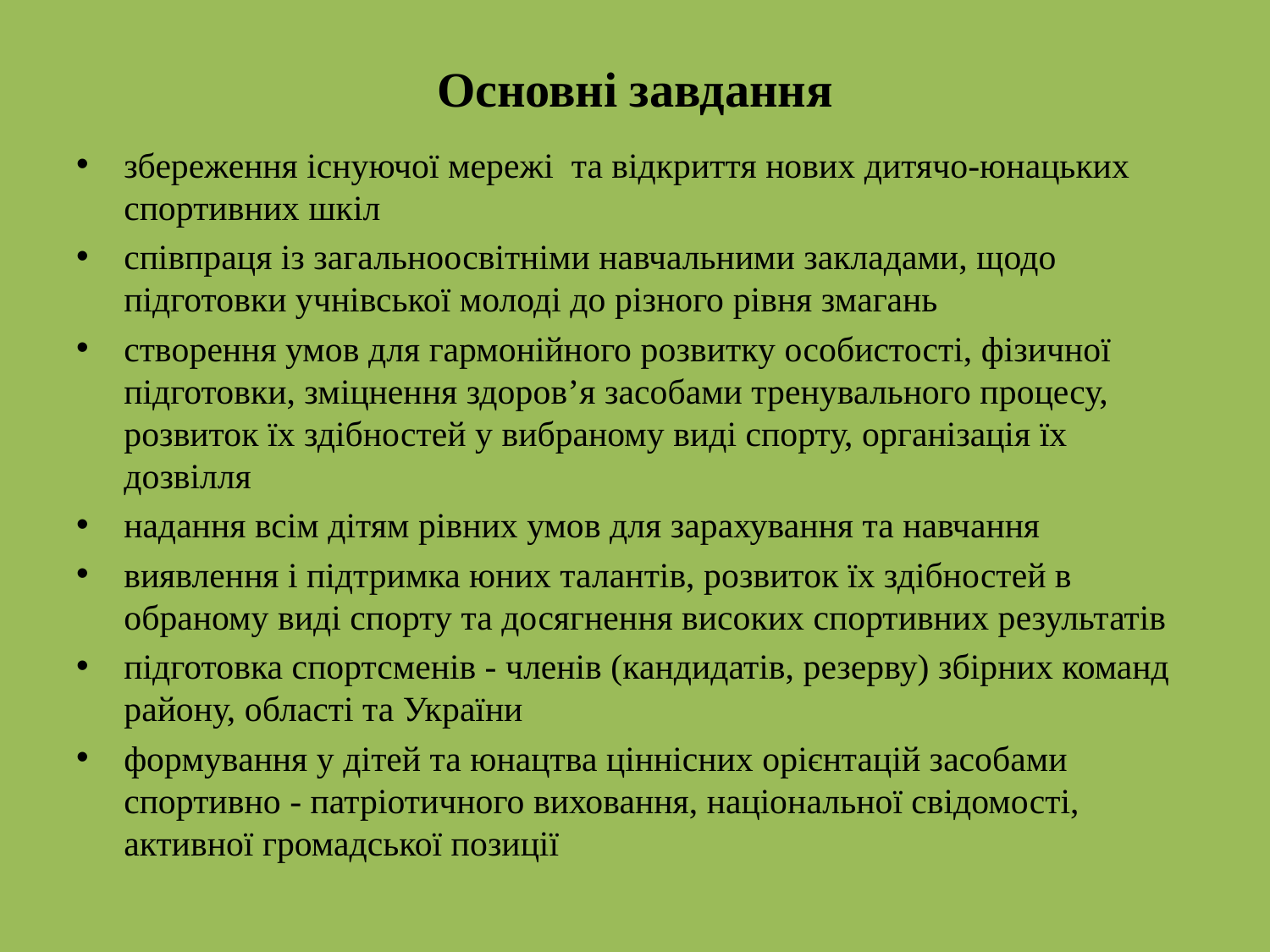

# Основні завдання
збереження існуючої мережі  та відкриття нових дитячо-юнацьких спортивних шкіл
співпраця із загальноосвітніми навчальними закладами, щодо підготовки учнівської молоді до різного рівня змагань
створення умов для гармонійного розвитку особистості, фізичної підготовки, зміцнення здоров’я засобами тренувального процесу, розвиток їх здібностей у вибраному виді спорту, організація їх дозвілля
надання всім дітям рівних умов для зарахування та навчання
виявлення і підтримка юних талантів, розвиток їх здібностей в обраному виді спорту та досягнення високих спортивних результатів
підготовка спортсменів - членів (кандидатів, резерву) збірних команд району, області та України
формування у дітей та юнацтва ціннісних орієнтацій засобами спортивно - патріотичного виховання, національної свідомості, активної громадської позиції